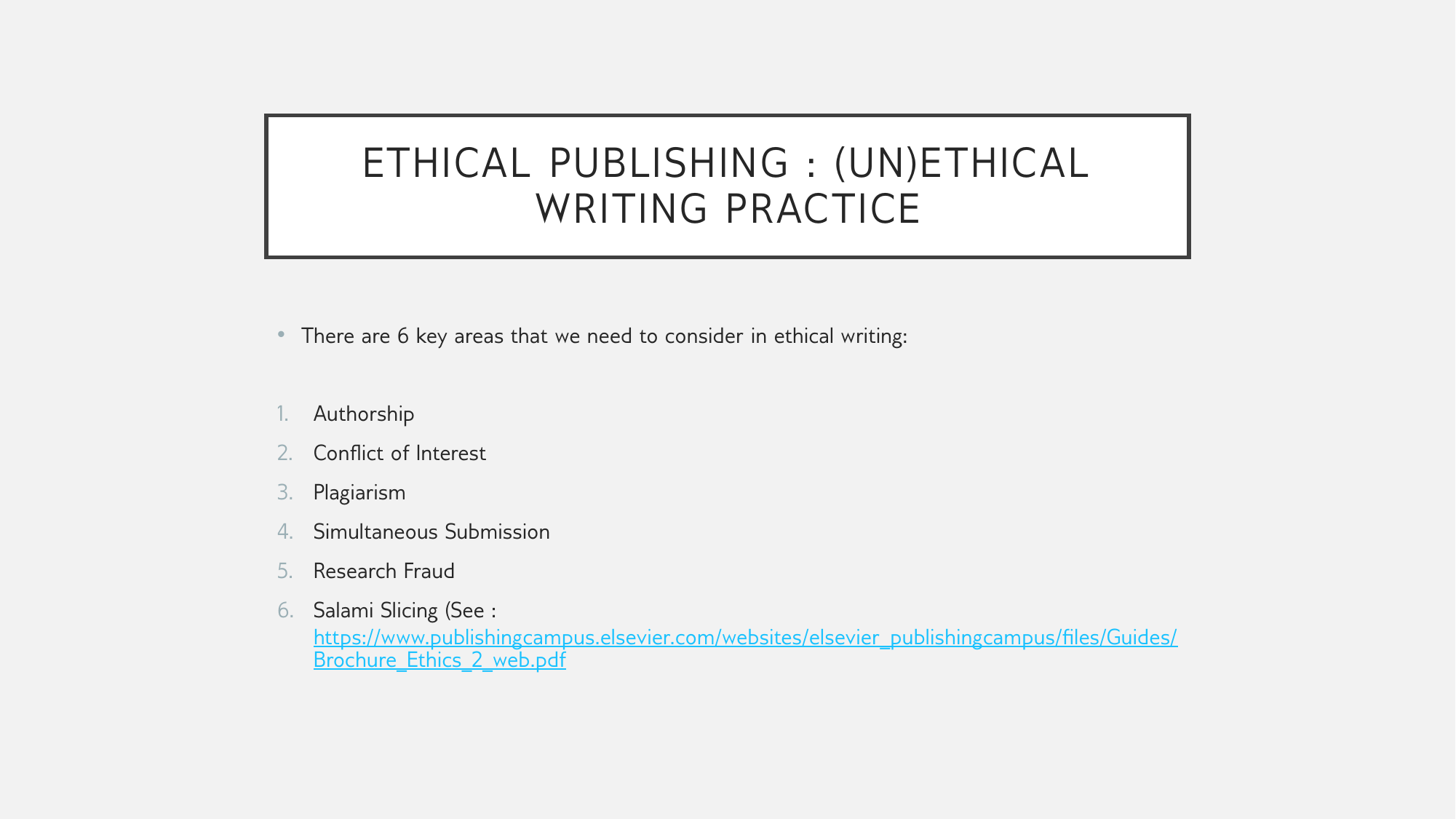

# Ethical Publishing : (Un)ethical writing practice
There are 6 key areas that we need to consider in ethical writing:

Authorship
Conflict of Interest
Plagiarism
Simultaneous Submission
Research Fraud
Salami Slicing (See : https://www.publishingcampus.elsevier.com/websites/elsevier_publishingcampus/files/Guides/Brochure_Ethics_2_web.pdf